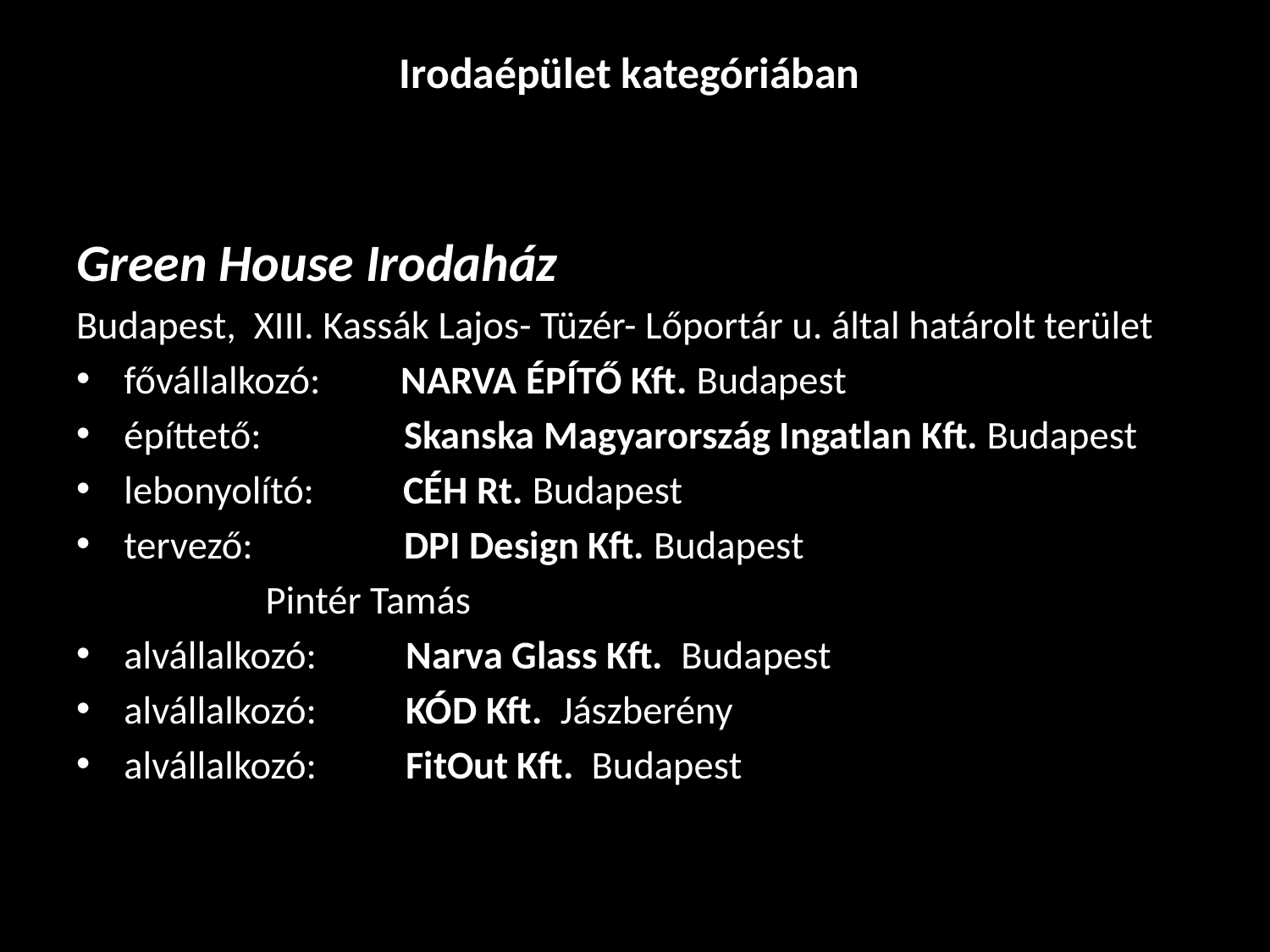

# Irodaépület kategóriában
Green House Irodaház
Budapest,  XIII. Kassák Lajos- Tüzér- Lőportár u. által határolt terület
fővállalkozó:         NARVA ÉPÍTŐ Kft. Budapest
építtető:                Skanska Magyarország Ingatlan Kft. Budapest
lebonyolító:          CÉH Rt. Budapest
tervező:                 DPI Design Kft. Budapest
		        Pintér Tamás
alvállalkozó:          Narva Glass Kft.  Budapest
alvállalkozó:          KÓD Kft.  Jászberény
alvállalkozó:          FitOut Kft.  Budapest